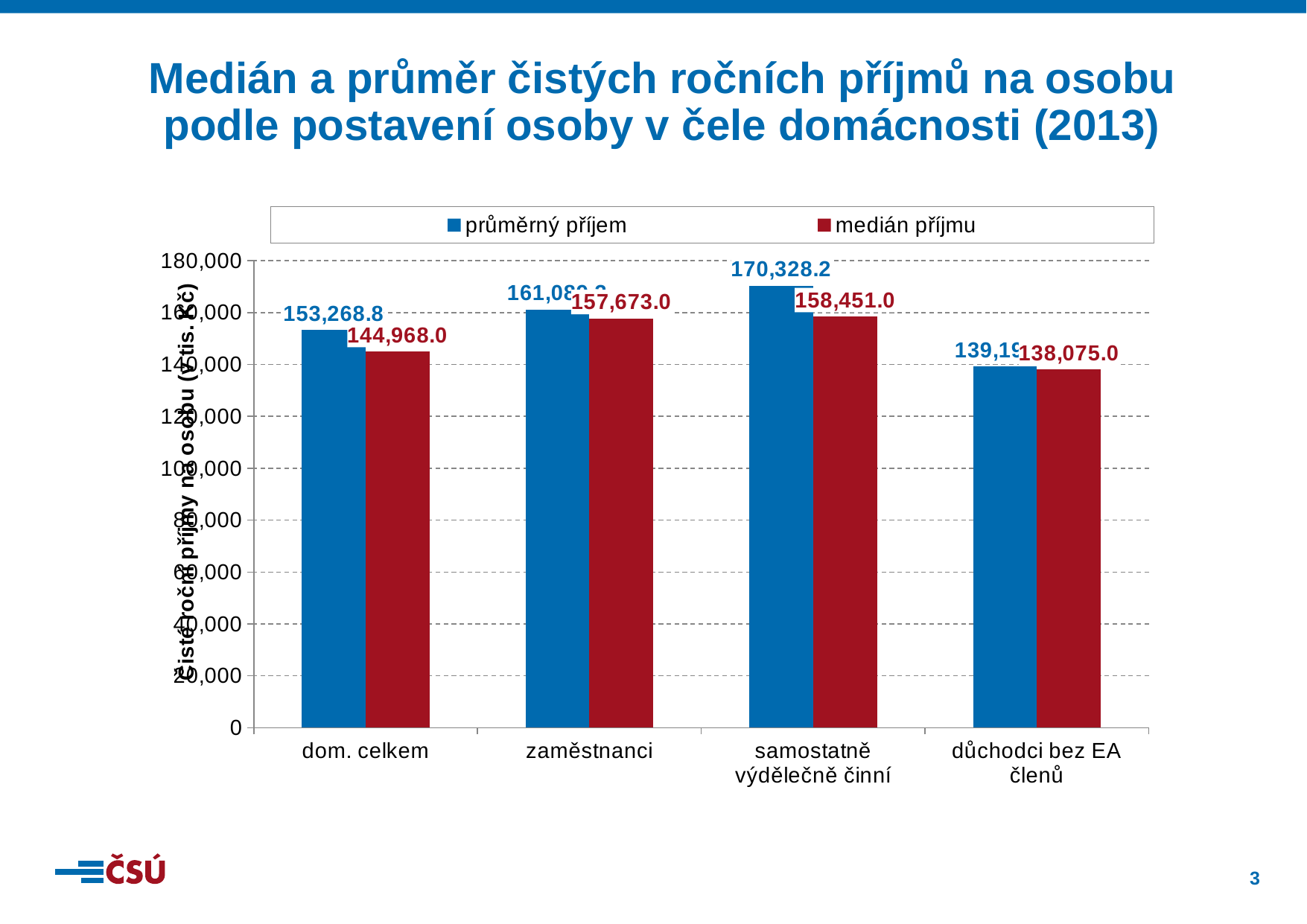

Medián a průměr čistých ročních příjmů na osobu
podle postavení osoby v čele domácnosti (2013)

### Chart

| Category | průměrný příjem  | medián příjmu |
|---|---|---|
| dom. celkem | 153268.8015 | 144968.0 |
| zaměstnanci | 161089.2982 | 157673.0 |
| samostatně výdělečně činní | 170328.2362 | 158451.0 |
| důchodci bez EA členů | 139199.7339 | 138075.0 |

### Chart

| Category | medián příjmu | průměrný příjem |
|---|---|---|
| zaměstnanci | 181404.67 | 188144.46 |
| samostatně činní | 159556.67 | 178671.97 |
| důchodci bez EA členů | 134500.0 | 136468.81999999998 |
| nezaměstnaní | 72000.0 | 87617.0 |
| ČR | 150345.0 | 170872.38999999868 |